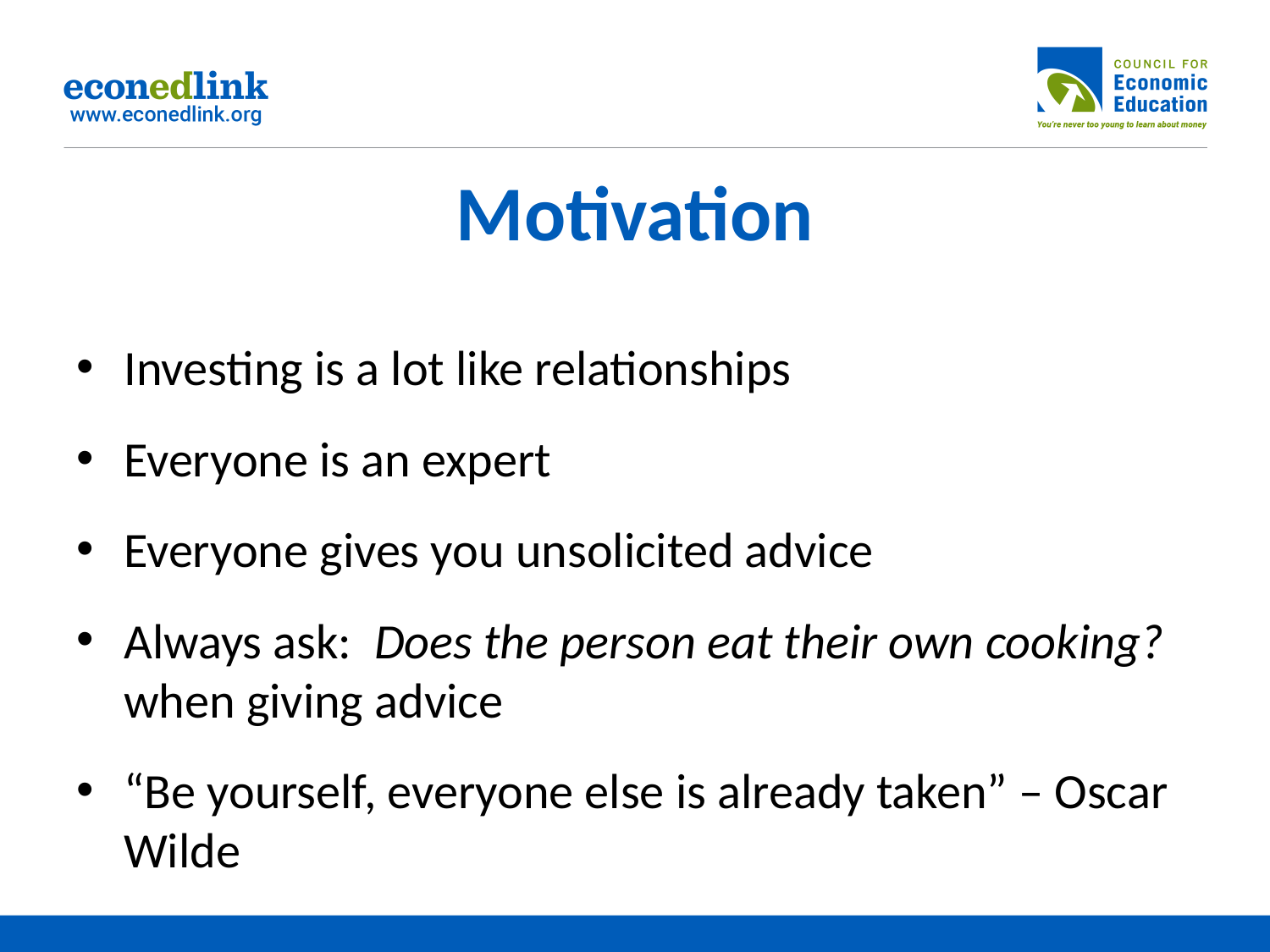

# Motivation
Investing is a lot like relationships
Everyone is an expert
Everyone gives you unsolicited advice
Always ask:  Does the person eat their own cooking? when giving advice
“Be yourself, everyone else is already taken” – Oscar Wilde